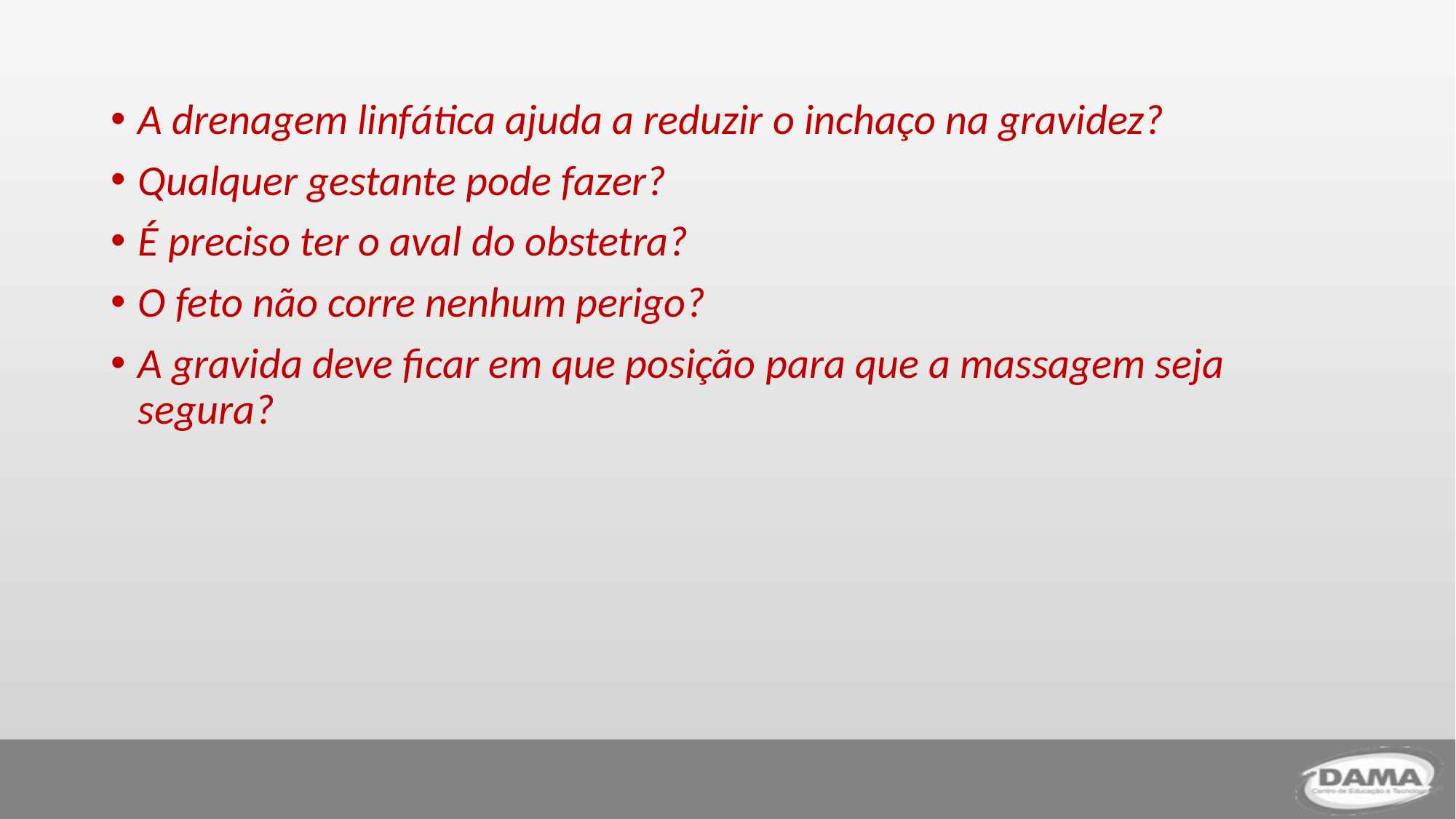

A drenagem linfática ajuda a reduzir o inchaço na gravidez?
Qualquer gestante pode fazer?
É preciso ter o aval do obstetra?
O feto não corre nenhum perigo?
A gravida deve ficar em que posição para que a massagem seja segura?